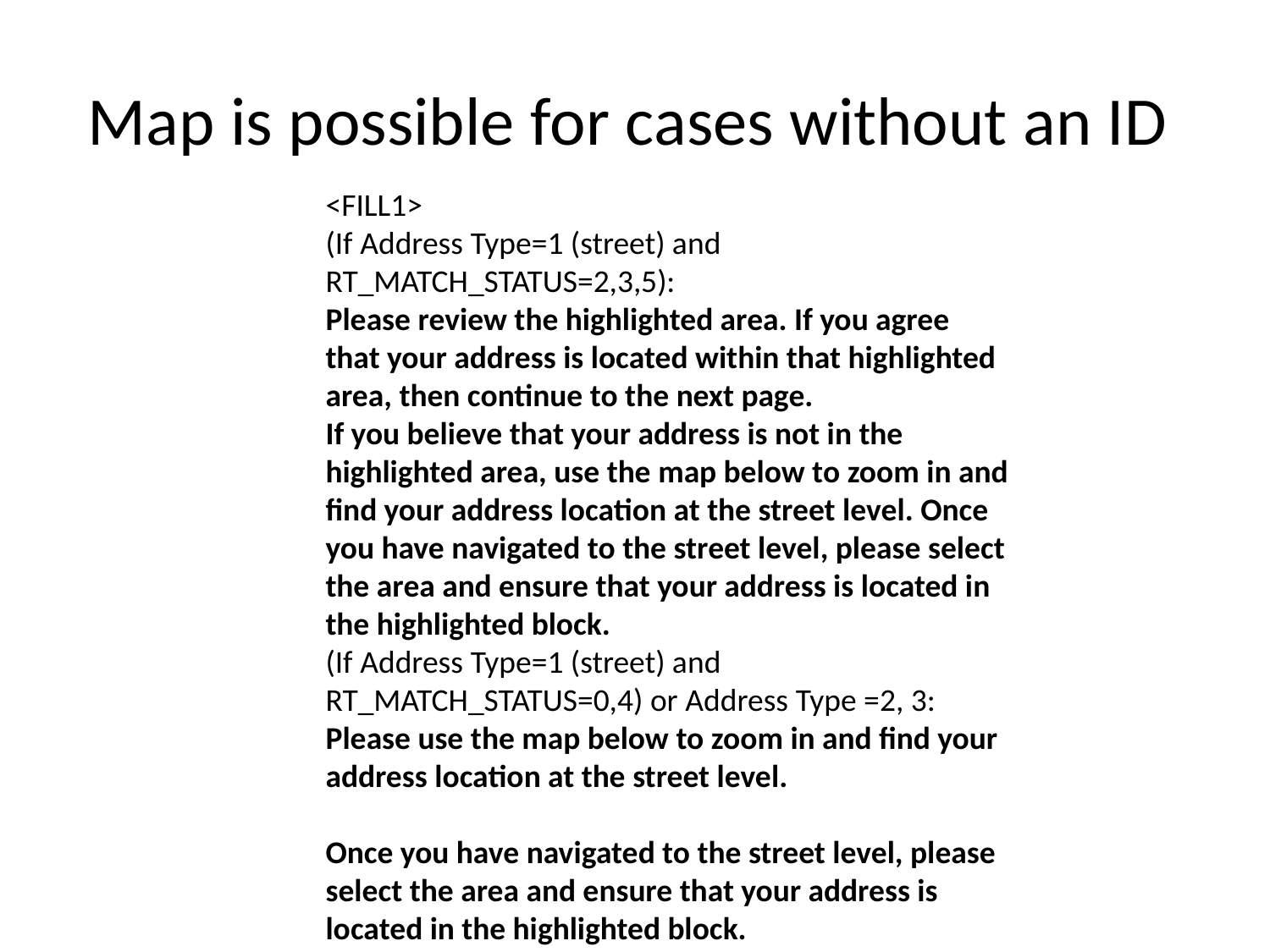

# Map is possible for cases without an ID
<FILL1>
(If Address Type=1 (street) and RT_MATCH_STATUS=2,3,5):
Please review the highlighted area. If you agree that your address is located within that highlighted area, then continue to the next page.
If you believe that your address is not in the highlighted area, use the map below to zoom in and find your address location at the street level. Once you have navigated to the street level, please select the area and ensure that your address is located in the highlighted block.
(If Address Type=1 (street) and RT_MATCH_STATUS=0,4) or Address Type =2, 3:
Please use the map below to zoom in and find your address location at the street level.

Once you have navigated to the street level, please select the area and ensure that your address is located in the highlighted block.